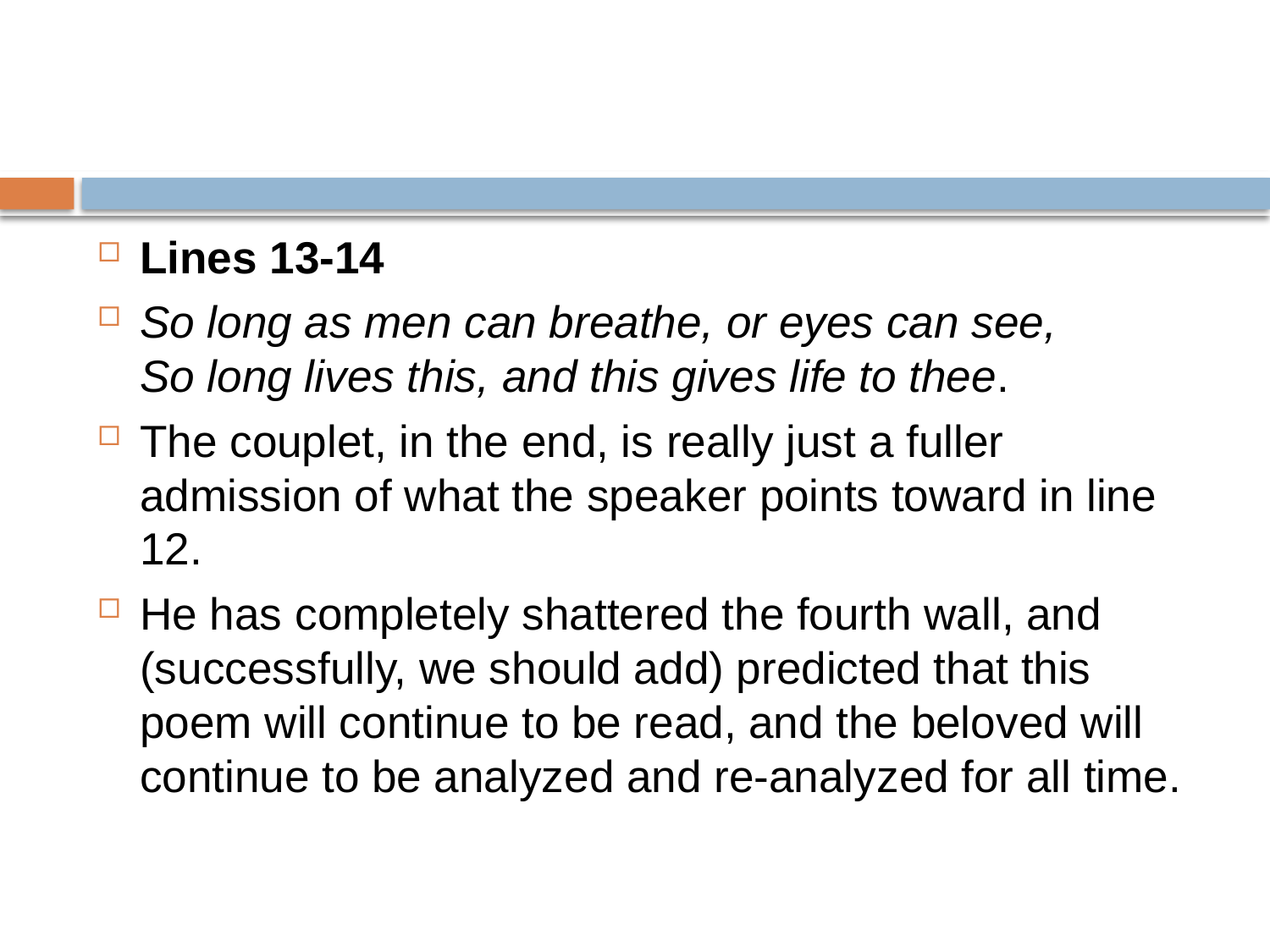

Lines 13-14
So long as men can breathe, or eyes can see, 
So long lives this, and this gives life to thee.
The couplet, in the end, is really just a fuller admission of what the speaker points toward in line 12.
He has completely shattered the fourth wall, and (successfully, we should add) predicted that this poem will continue to be read, and the beloved will continue to be analyzed and re-analyzed for all time.